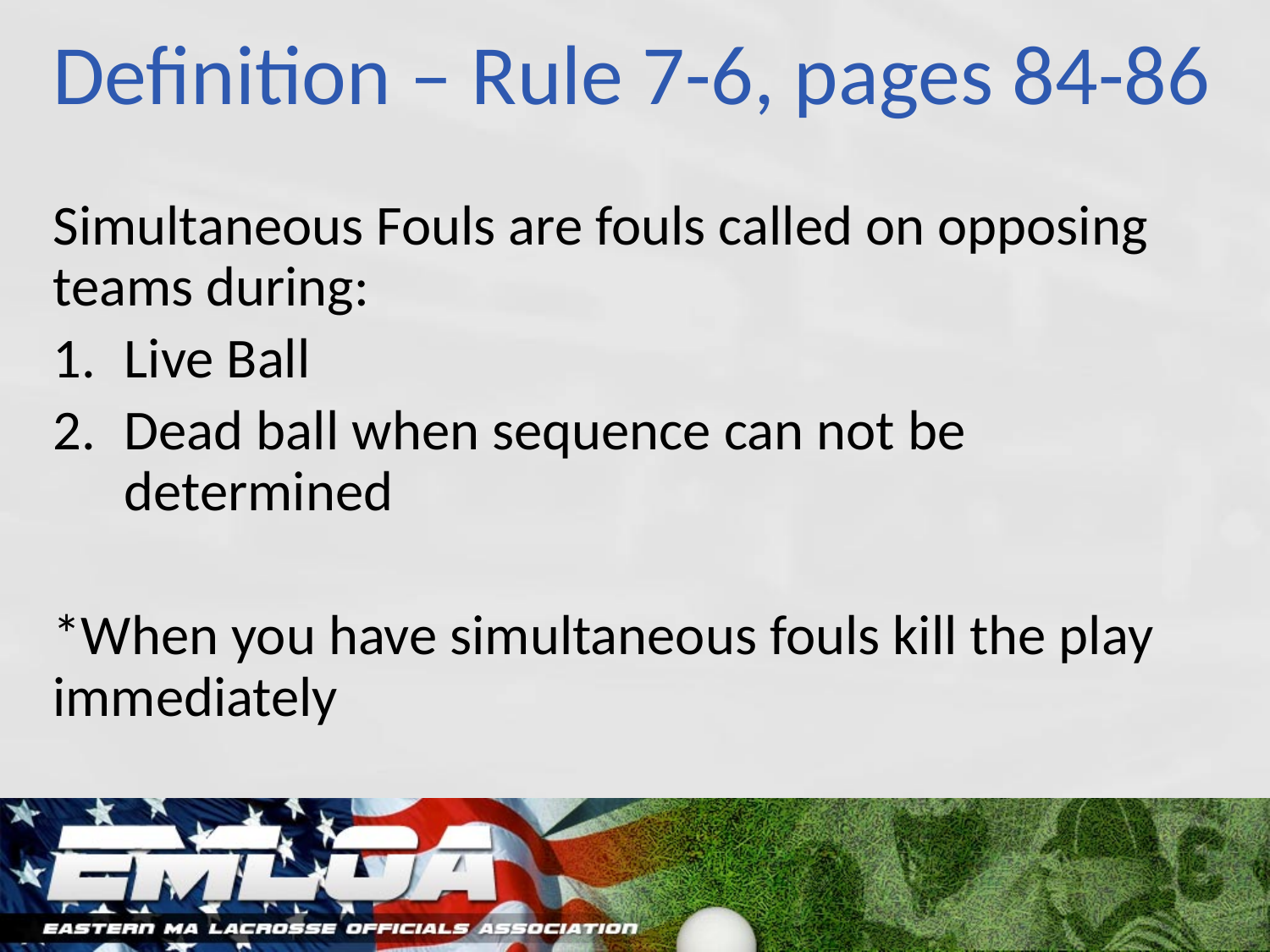

# Definition – Rule 7-6, pages 84-86
Simultaneous Fouls are fouls called on opposing teams during:
Live Ball
Dead ball when sequence can not be determined

*When you have simultaneous fouls kill the play immediately